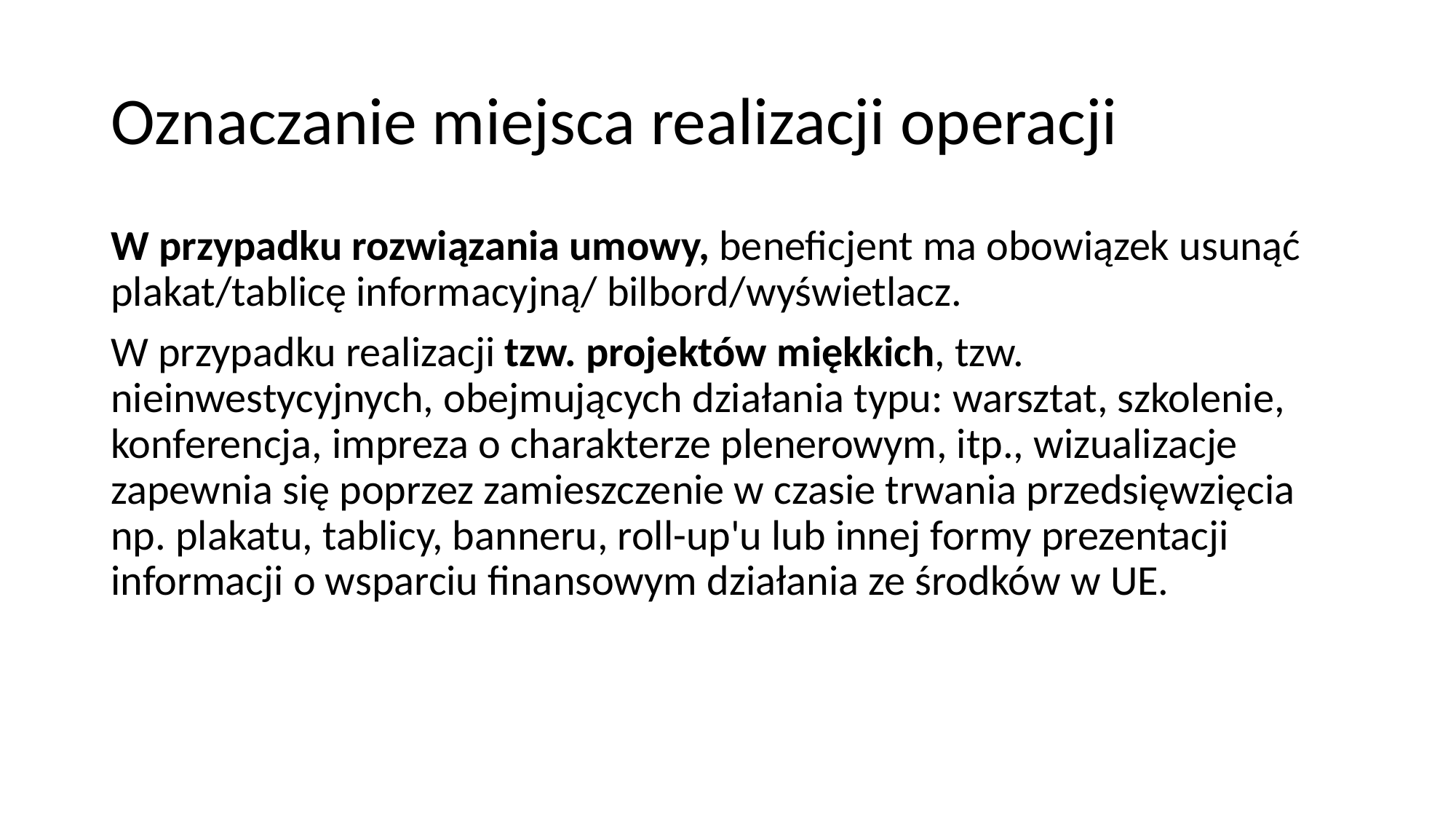

# Oznaczanie miejsca realizacji operacji
W przypadku rozwiązania umowy, beneficjent ma obowiązek usunąć plakat/tablicę informacyjną/ bilbord/wyświetlacz.
W przypadku realizacji tzw. projektów miękkich, tzw. nieinwestycyjnych, obejmujących działania typu: warsztat, szkolenie, konferencja, impreza o charakterze plenerowym, itp., wizualizacje zapewnia się poprzez zamieszczenie w czasie trwania przedsięwzięcia np. plakatu, tablicy, banneru, roll-up'u lub innej formy prezentacji informacji o wsparciu finansowym działania ze środków w UE.